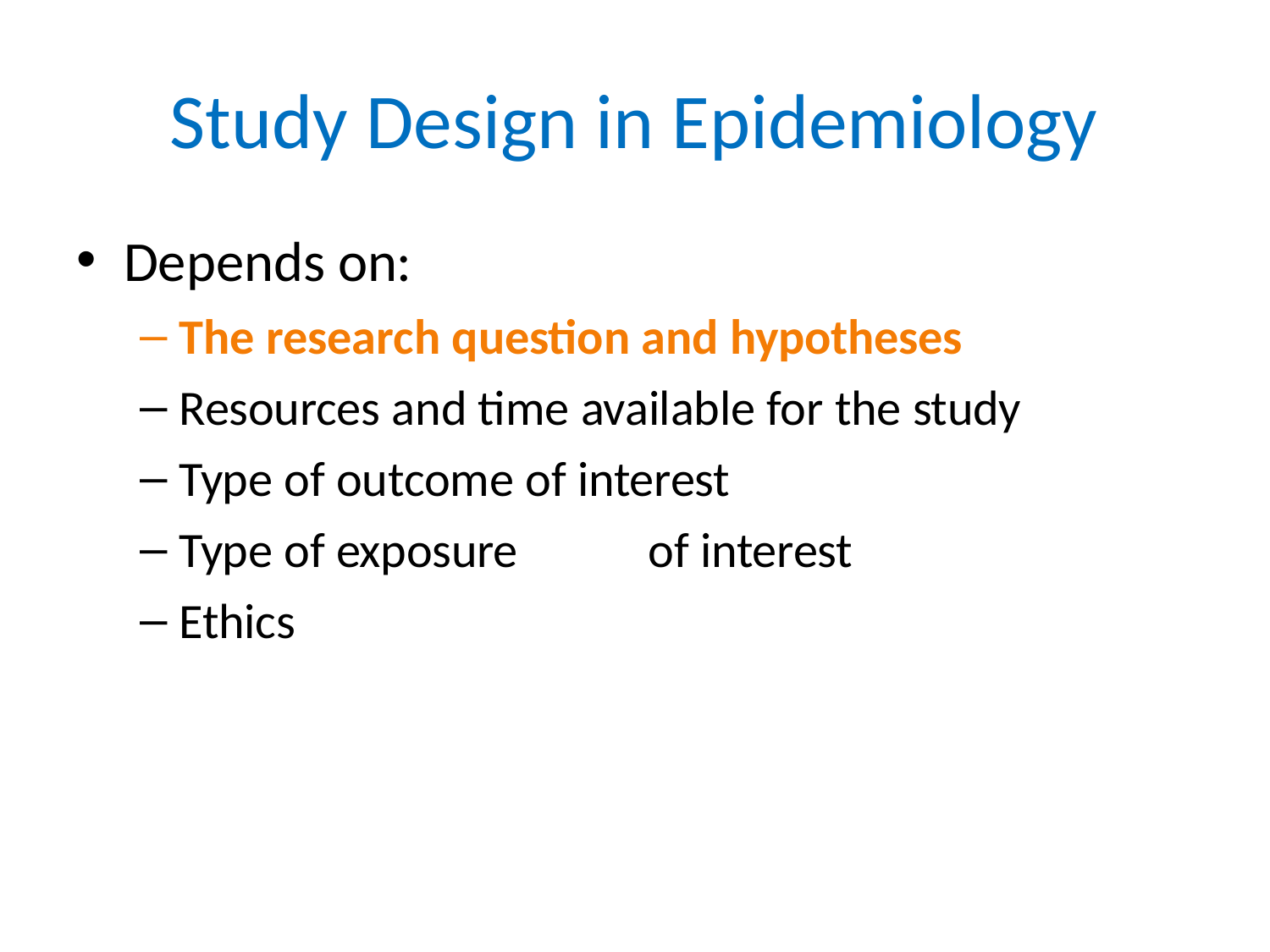

# Study Design in Epidemiology
Depends on:
The research question and hypotheses
Resources and time available for the study
Type of outcome of interest
Type of exposure	of interest
Ethics